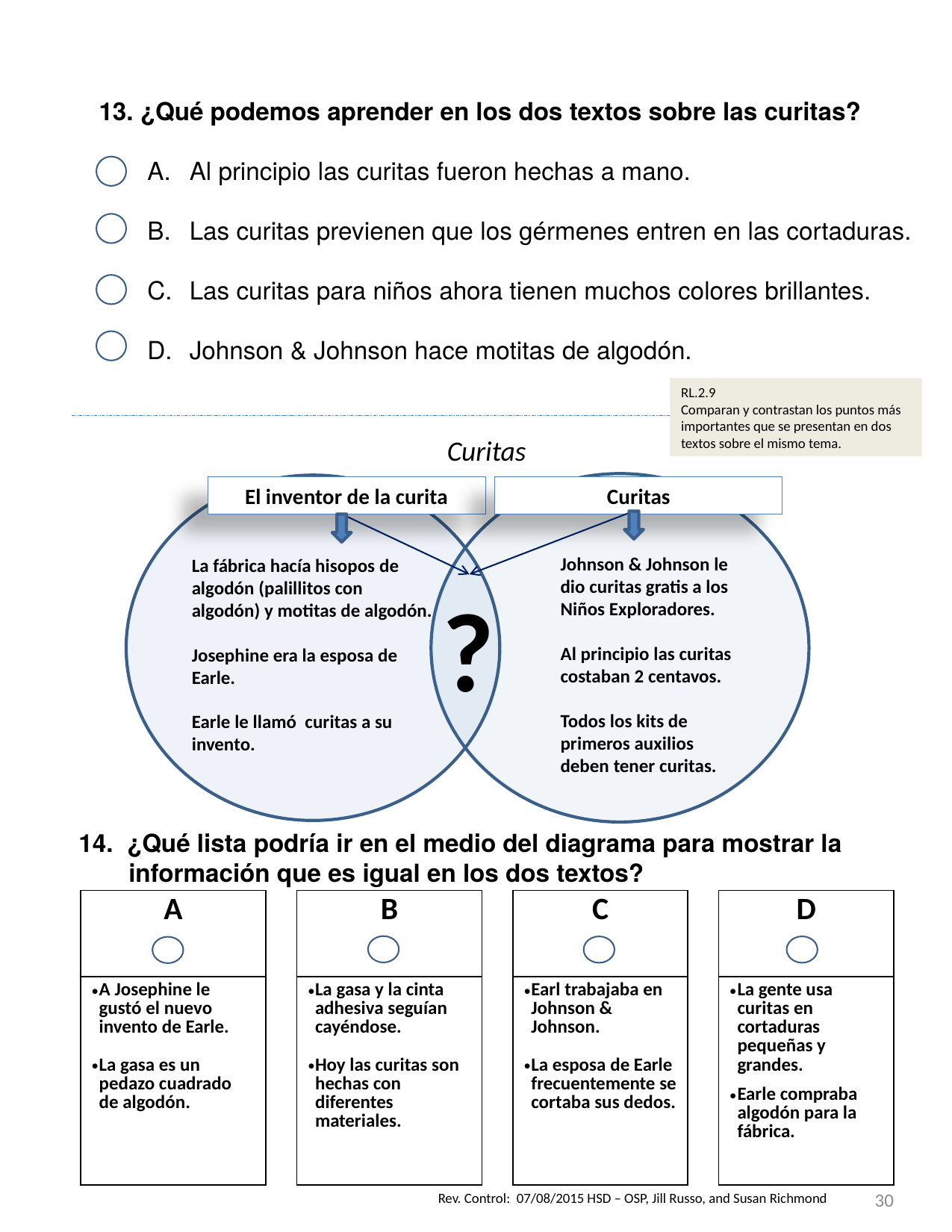

13. ¿Qué podemos aprender en los dos textos sobre las curitas?

Al principio las curitas fueron hechas a mano.

Las curitas previenen que los gérmenes entren en las cortaduras.

Las curitas para niños ahora tienen muchos colores brillantes.

Johnson & Johnson hace motitas de algodón.

RL.2.9
Comparan y contrastan los puntos más importantes que se presentan en dos textos sobre el mismo tema.
Curitas

Johnson & Johnson le dio curitas gratis a los Niños Exploradores.

Al principio las curitas costaban 2 centavos.

Todos los kits de primeros auxilios deben tener curitas.

La fábrica hacía hisopos de algodón (palillitos con algodón) y motitas de algodón.

Josephine era la esposa de Earle.

Earle le llamó  curitas a su invento.
El inventor de la curita
Curitas

?
14.  ¿Qué lista podría ir en el medio del diagrama para mostrar la información que es igual en los dos textos?
| A |  | B |  | C |  | D |
| --- | --- | --- | --- | --- | --- | --- |
| A Josephine le gustó el nuevo invento de Earle. La gasa es un pedazo cuadrado de algodón. |  | La gasa y la cinta adhesiva seguían cayéndose. Hoy las curitas son hechas con diferentes materiales. |  | Earl trabajaba en Johnson & Johnson. La esposa de Earle frecuentemente se cortaba sus dedos. |  | La gente usa curitas en cortaduras pequeñas y grandes. Earle compraba algodón para la fábrica. |

30